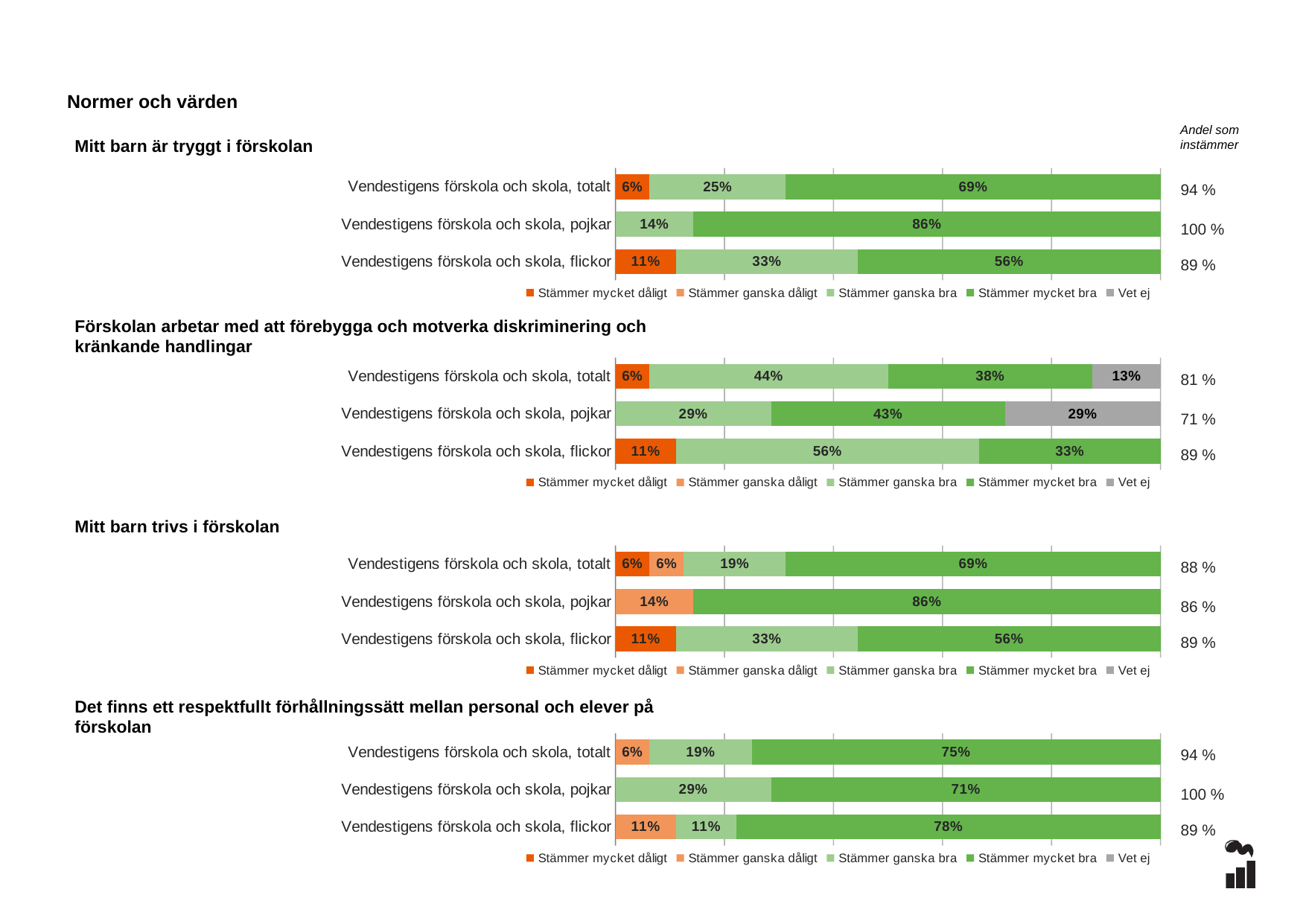

Normer och värden
Andel som instämmer
Mitt barn är tryggt i förskolan

### Chart

| Category | Stämmer mycket dåligt | Stämmer ganska dåligt | Stämmer ganska bra | Stämmer mycket bra | Vet ej |
|---|---|---|---|---|---|
| Vendestigens förskola och skola, totalt | 0.0625 | 0.0 | 0.25 | 0.6875 | 0.0 |
| Vendestigens förskola och skola, pojkar | 0.0 | 0.0 | 0.1429 | 0.8571 | 0.0 |
| Vendestigens förskola och skola, flickor | 0.1111 | 0.0 | 0.3333 | 0.5556 | 0.0 |
94 %
100 %
89 %

### Chart

| Category | Stämmer mycket dåligt | Stämmer ganska dåligt | Stämmer ganska bra | Stämmer mycket bra | Vet ej |
|---|---|---|---|---|---|
| Vendestigens förskola och skola, totalt | 0.0625 | 0.0 | 0.4375 | 0.375 | 0.125 |
| Vendestigens förskola och skola, pojkar | 0.0 | 0.0 | 0.2857 | 0.4286 | 0.2857 |
| Vendestigens förskola och skola, flickor | 0.1111 | 0.0 | 0.5556 | 0.3333 | 0.0 |
Förskolan arbetar med att förebygga och motverka diskriminering och kränkande handlingar
81 %
71 %
89 %

### Chart

| Category | Stämmer mycket dåligt | Stämmer ganska dåligt | Stämmer ganska bra | Stämmer mycket bra | Vet ej |
|---|---|---|---|---|---|
| Vendestigens förskola och skola, totalt | 0.0625 | 0.0625 | 0.1875 | 0.6875 | 0.0 |
| Vendestigens förskola och skola, pojkar | 0.0 | 0.1429 | 0.0 | 0.8571 | 0.0 |
| Vendestigens förskola och skola, flickor | 0.1111 | 0.0 | 0.3333 | 0.5556 | 0.0 |
Mitt barn trivs i förskolan
88 %
86 %
89 %

### Chart

| Category | Stämmer mycket dåligt | Stämmer ganska dåligt | Stämmer ganska bra | Stämmer mycket bra | Vet ej |
|---|---|---|---|---|---|
| Vendestigens förskola och skola, totalt | 0.0 | 0.0625 | 0.1875 | 0.75 | 0.0 |
| Vendestigens förskola och skola, pojkar | 0.0 | 0.0 | 0.2857 | 0.7143 | 0.0 |
| Vendestigens förskola och skola, flickor | 0.0 | 0.1111 | 0.1111 | 0.7778 | 0.0 |
Det finns ett respektfullt förhållningssätt mellan personal och elever på förskolan
94 %
100 %
89 %